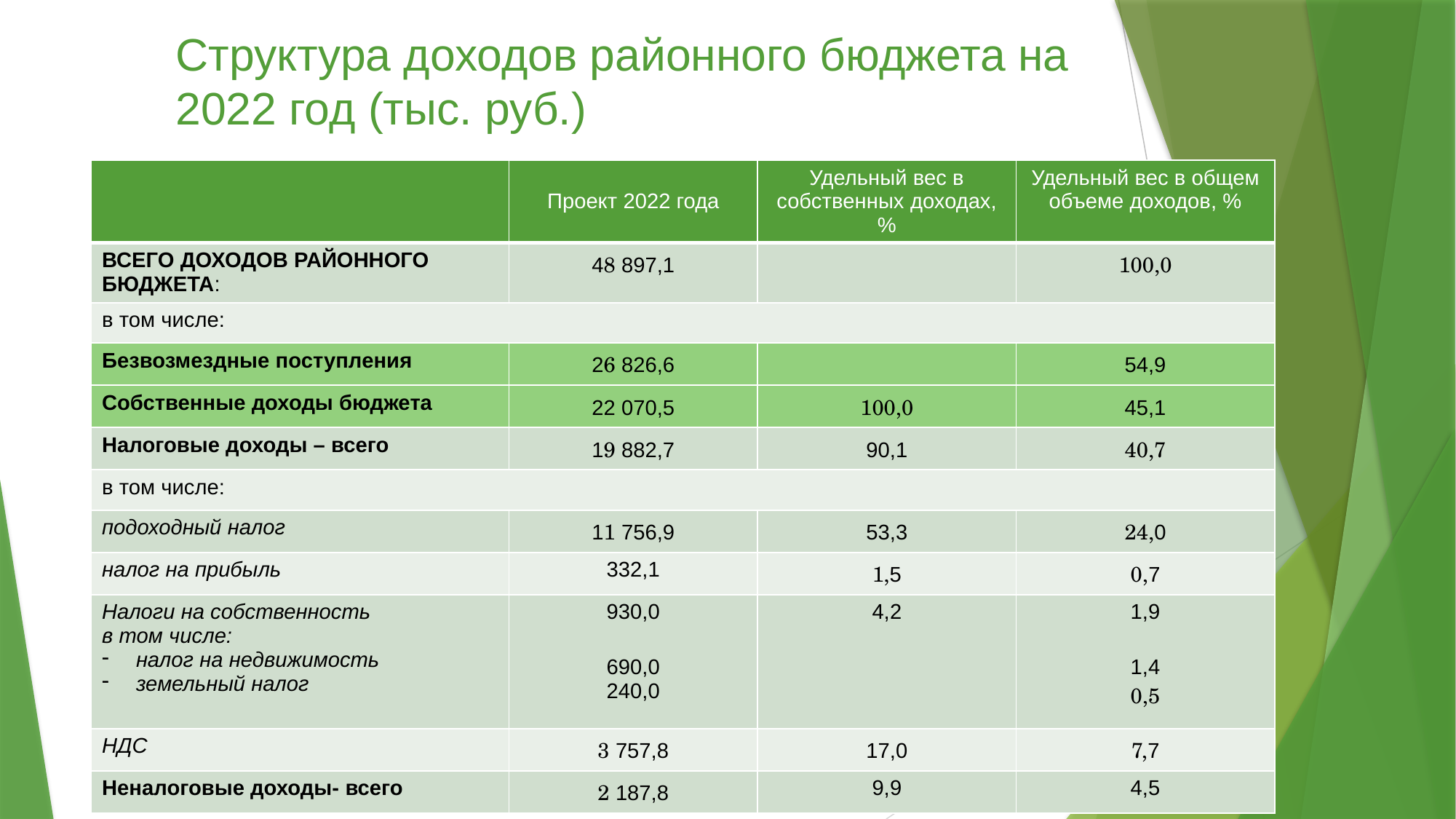

# Структура доходов районного бюджета на 2022 год (тыс. руб.)
|  | Проект 2022 года | Удельный вес в собственных доходах,% | Удельный вес в общем объеме доходов, % |
| --- | --- | --- | --- |
| ВСЕГО ДОХОДОВ РАЙОННОГО БЮДЖЕТА: | 48 897,1 |  | 100,0 |
| в том числе: |  |  |  |
| Безвозмездные поступления | 26 826,6 |  | 54,9 |
| Собственные доходы бюджета | 22 070,5 | 100,0 | 45,1 |
| Налоговые доходы – всего | 19 882,7 | 90,1 | 40,7 |
| в том числе: |  |  |  |
| подоходный налог | 11 756,9 | 53,3 | 24,0 |
| налог на прибыль | 332,1 | 1,5 | 0,7 |
| Налоги на собственность в том числе: налог на недвижимость земельный налог | 930,0 690,0 240,0 | 4,2 | 1,9 1,4 0,5 |
| НДС | 3 757,8 | 17,0 | 7,7 |
| Неналоговые доходы- всего | 2 187,8 | 9,9 | 4,5 |